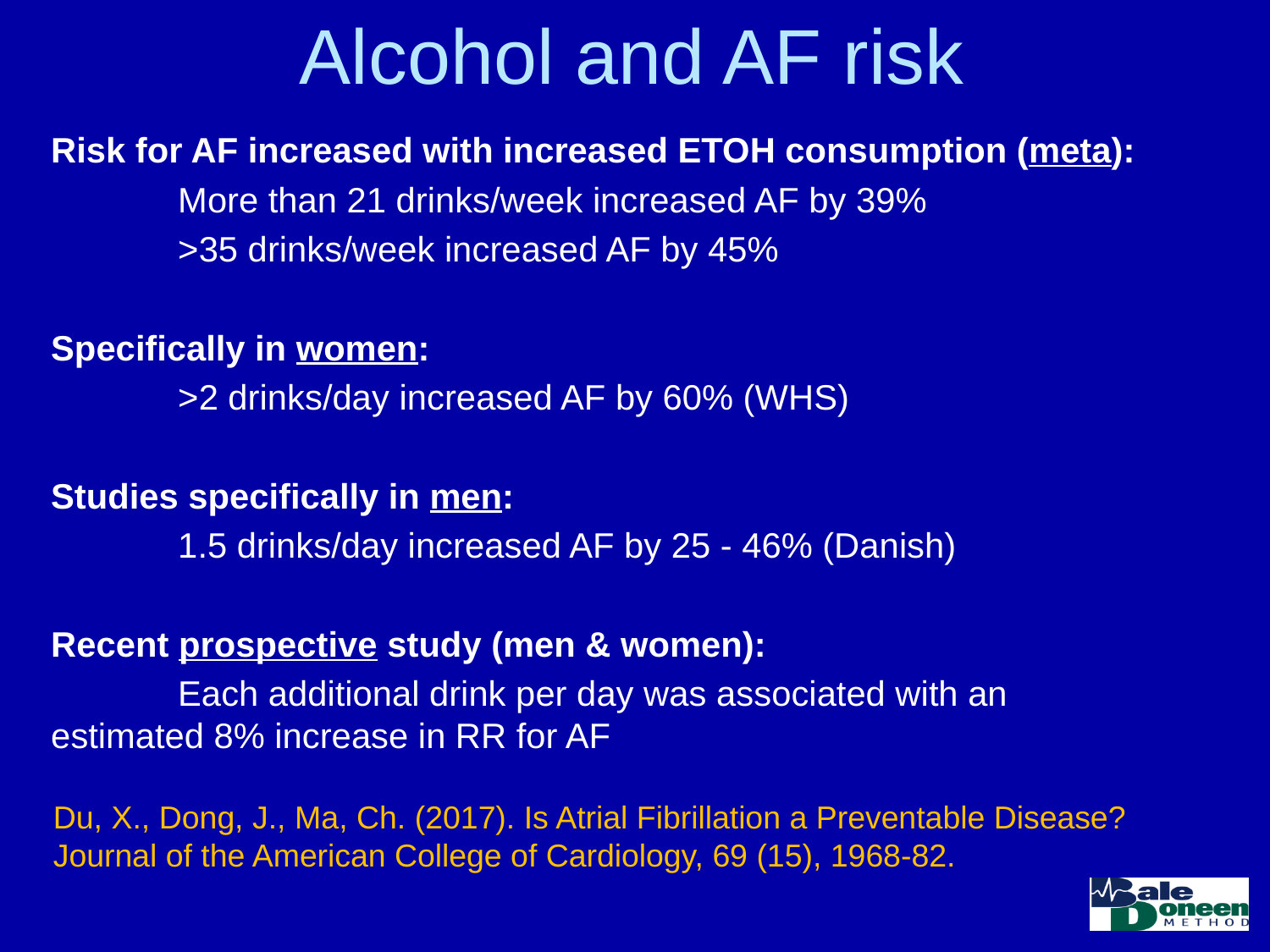

# Alcohol and AF risk
Risk for AF increased with increased ETOH consumption (meta):
	More than 21 drinks/week increased AF by 39%
	>35 drinks/week increased AF by 45%

Specifically in women:
	>2 drinks/day increased AF by 60% (WHS)

Studies specifically in men:
	1.5 drinks/day increased AF by 25 - 46% (Danish)

Recent prospective study (men & women):
	Each additional drink per day was associated with an 	estimated 8% increase in RR for AF

Du, X., Dong, J., Ma, Ch. (2017). Is Atrial Fibrillation a Preventable Disease?  Journal of the American College of Cardiology, 69 (15), 1968-82.